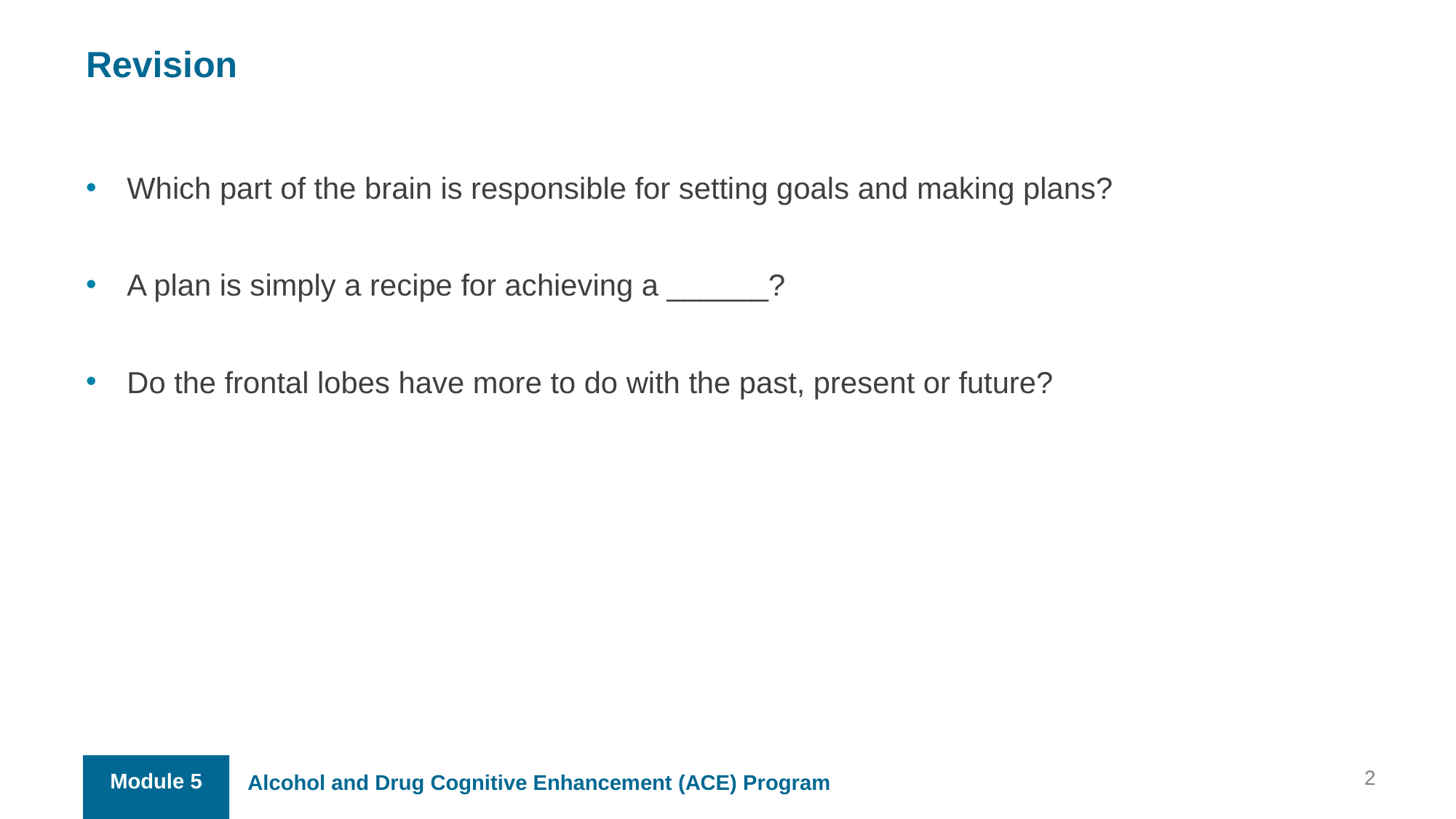

Revision
Which part of the brain is responsible for setting goals and making plans?

A plan is simply a recipe for achieving a ______?

Do the frontal lobes have more to do with the past, present or future?
2